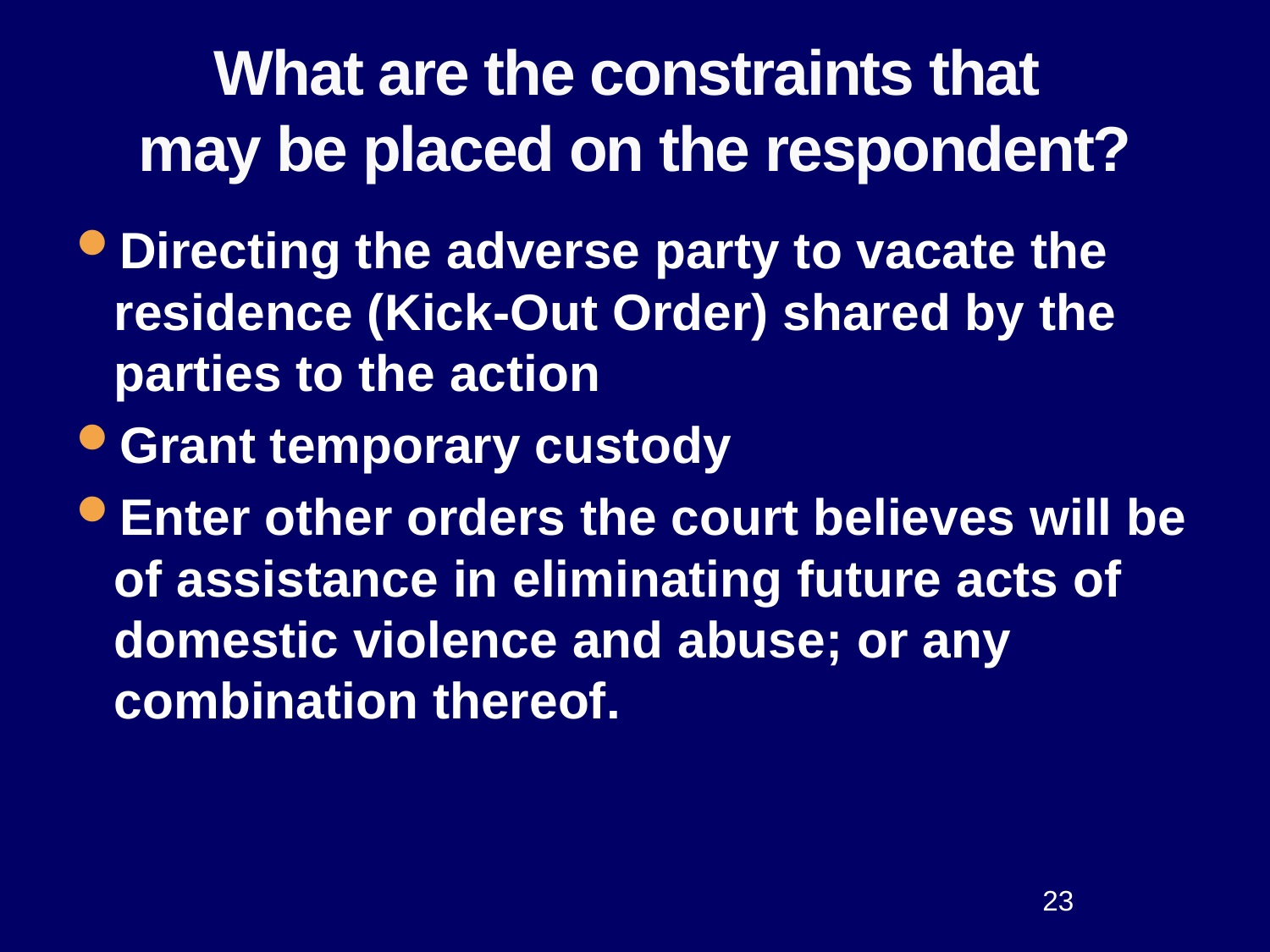

# What are the constraints that may be placed on the respondent?
Directing the adverse party to vacate the residence (Kick-Out Order) shared by the parties to the action
Grant temporary custody
Enter other orders the court believes will be of assistance in eliminating future acts of domestic violence and abuse; or any combination thereof.
23